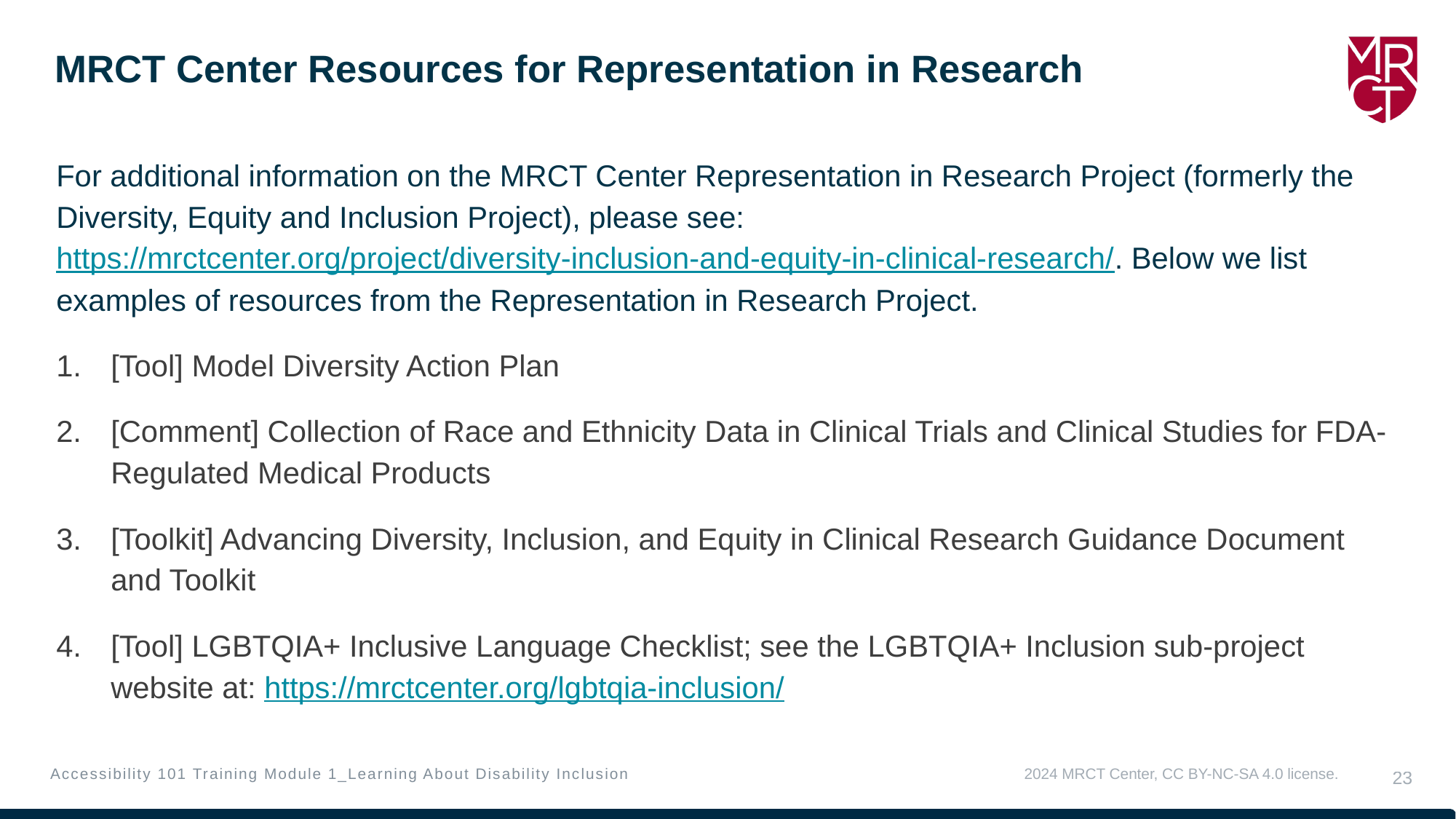

# MRCT Center Resources for Representation in Research
For additional information on the MRCT Center Representation in Research Project (formerly the Diversity, Equity and Inclusion Project), please see: https://mrctcenter.org/project/diversity-inclusion-and-equity-in-clinical-research/. Below we list examples of resources from the Representation in Research Project.
[Tool] Model Diversity Action Plan
[Comment] Collection of Race and Ethnicity Data in Clinical Trials and Clinical Studies for FDA-Regulated Medical Products
[Toolkit] Advancing Diversity, Inclusion, and Equity in Clinical Research Guidance Document and Toolkit
[Tool] LGBTQIA+ Inclusive Language Checklist; see the LGBTQIA+ Inclusion sub-project website at: https://mrctcenter.org/lgbtqia-inclusion/